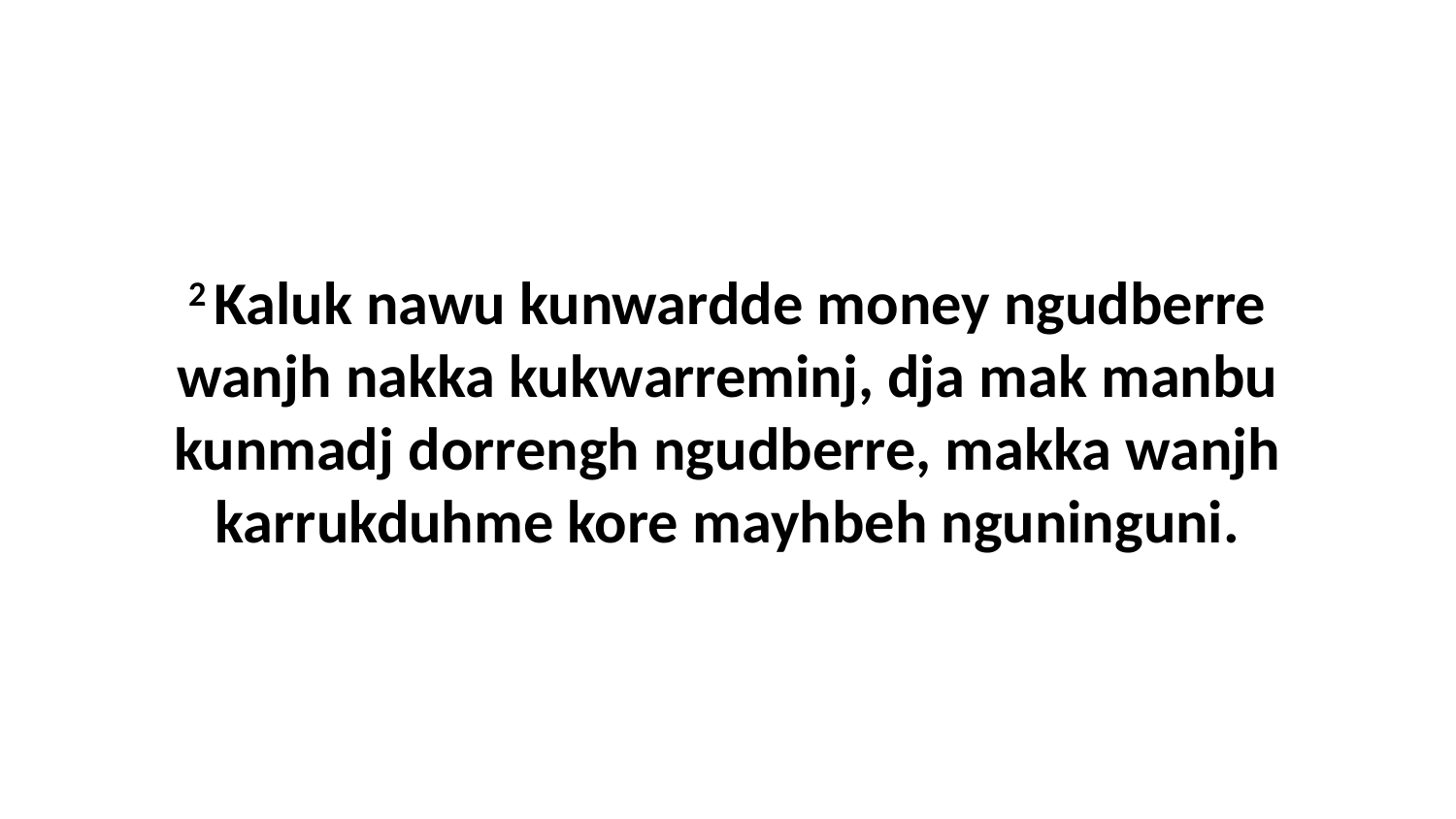

2 Kaluk nawu kunwardde money ngudberre wanjh nakka kukwarreminj, dja mak manbu kunmadj dorrengh ngudberre, makka wanjh karrukduhme kore mayhbeh nguninguni.